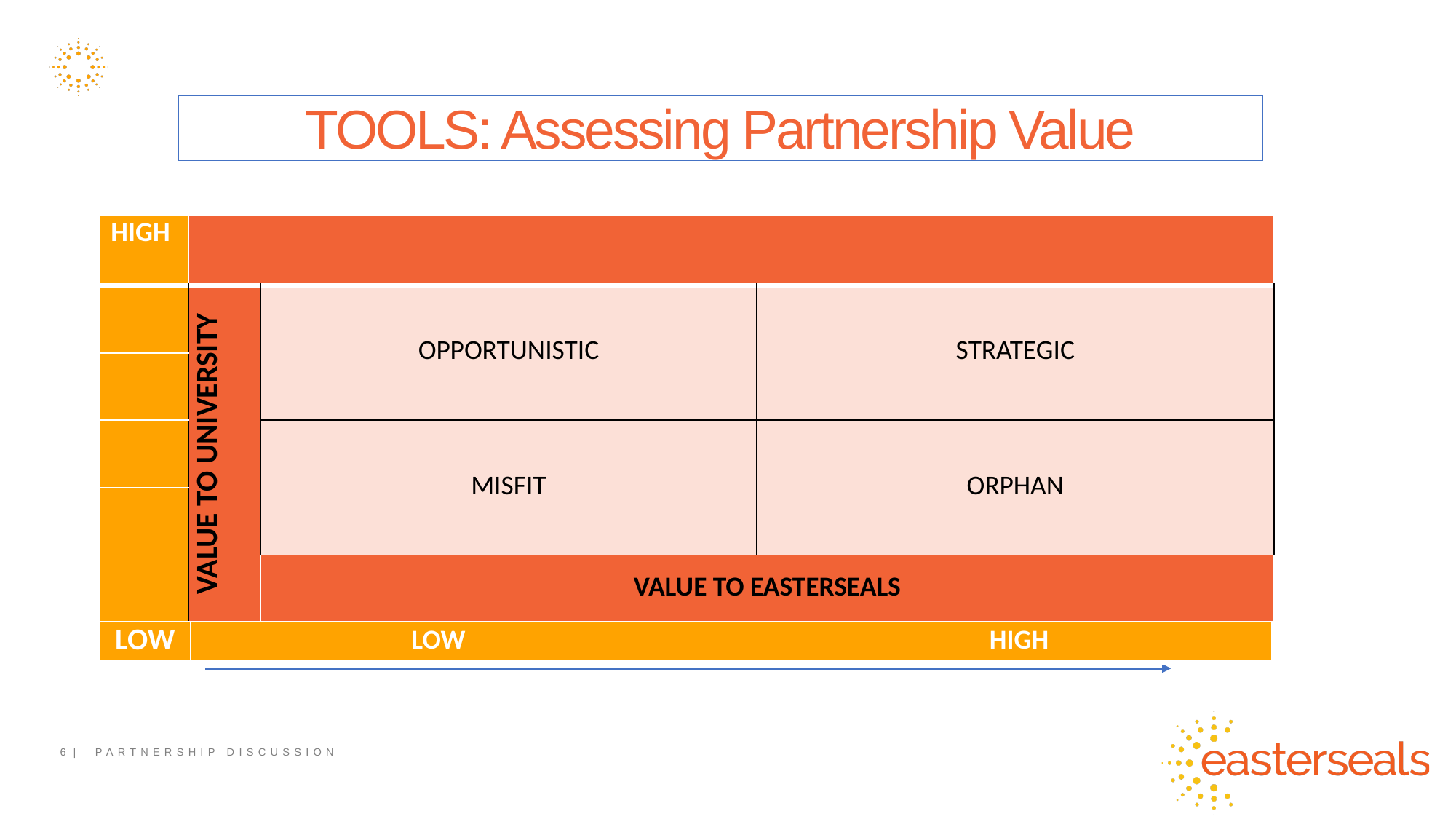

# TOOLS: Assessing Partnership Value
| HIGH |  |  |  |
| --- | --- | --- | --- |
|  | VALUE TO UNIVERSITY | OPPORTUNISTIC | STRATEGIC |
|  |  |  |  |
|  |  | MISFIT | ORPHAN |
|  |  |  |  |
|  |  | VALUE TO EASTERSEALS |  |
| LOW | LOW HIGH |
| --- | --- |
6 |  PARTNERSHIP DISCUSSION